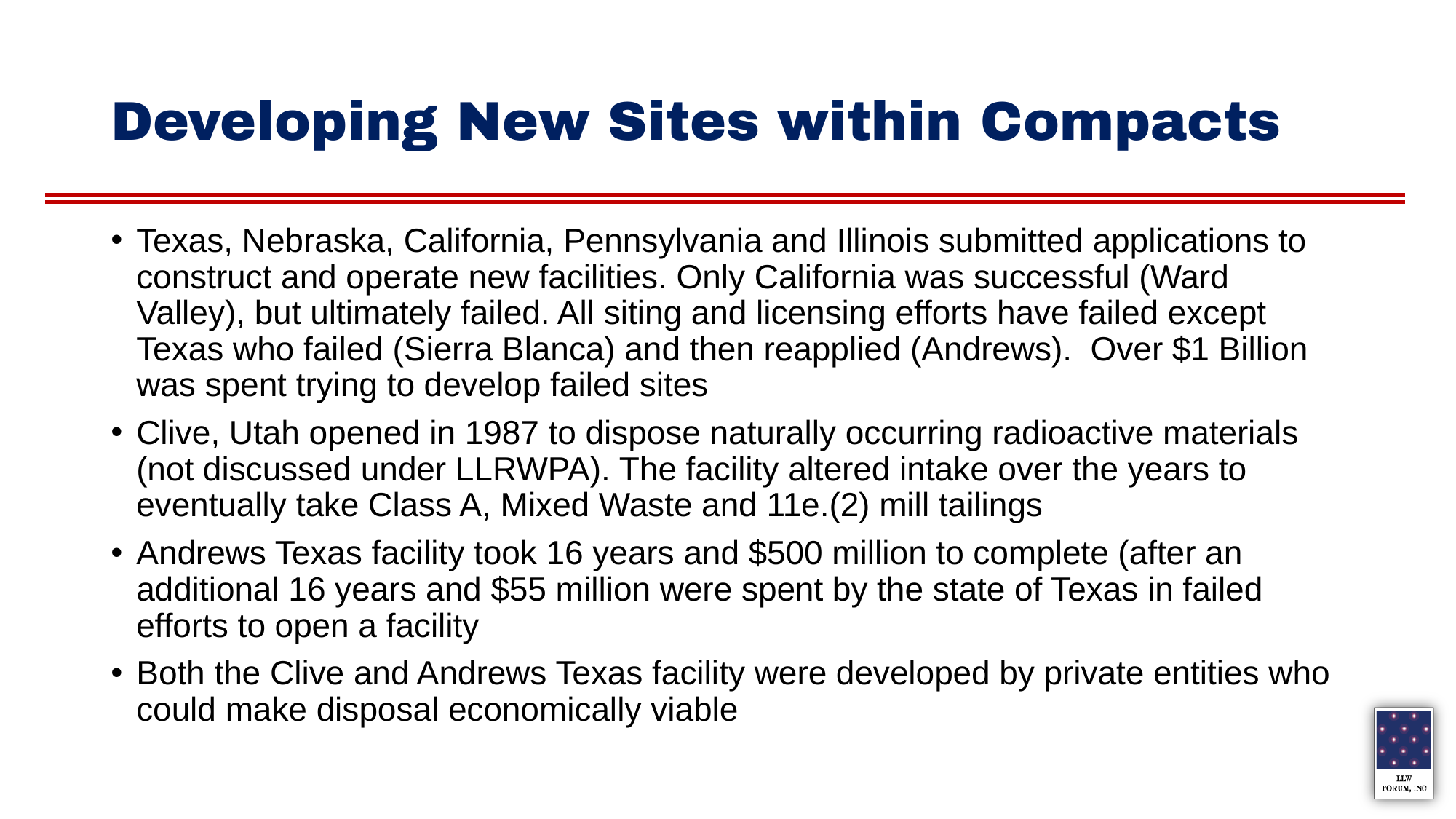

# Developing New Sites within Compacts
Texas, Nebraska, California, Pennsylvania and Illinois submitted applications to construct and operate new facilities. Only California was successful (Ward Valley), but ultimately failed. All siting and licensing efforts have failed except Texas who failed (Sierra Blanca) and then reapplied (Andrews).  Over $1 Billion was spent trying to develop failed sites
Clive, Utah opened in 1987 to dispose naturally occurring radioactive materials (not discussed under LLRWPA). The facility altered intake over the years to eventually take Class A, Mixed Waste and 11e.(2) mill tailings
Andrews Texas facility took 16 years and $500 million to complete (after an additional 16 years and $55 million were spent by the state of Texas in failed efforts to open a facility
Both the Clive and Andrews Texas facility were developed by private entities who could make disposal economically viable